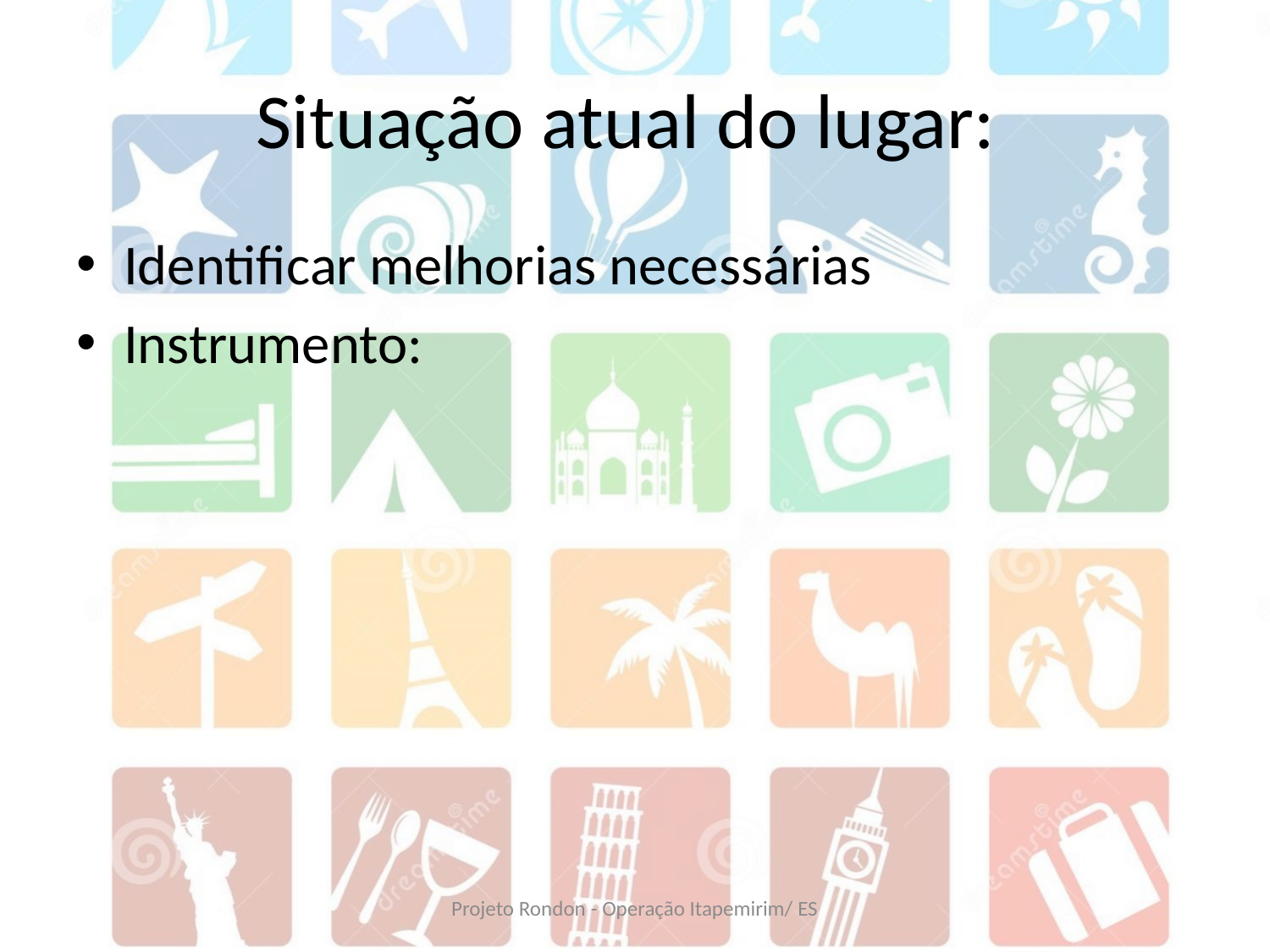

# Situação atual do lugar:
Identificar melhorias necessárias
Instrumento:

Projeto Rondon - Operação Itapemirim/ ES